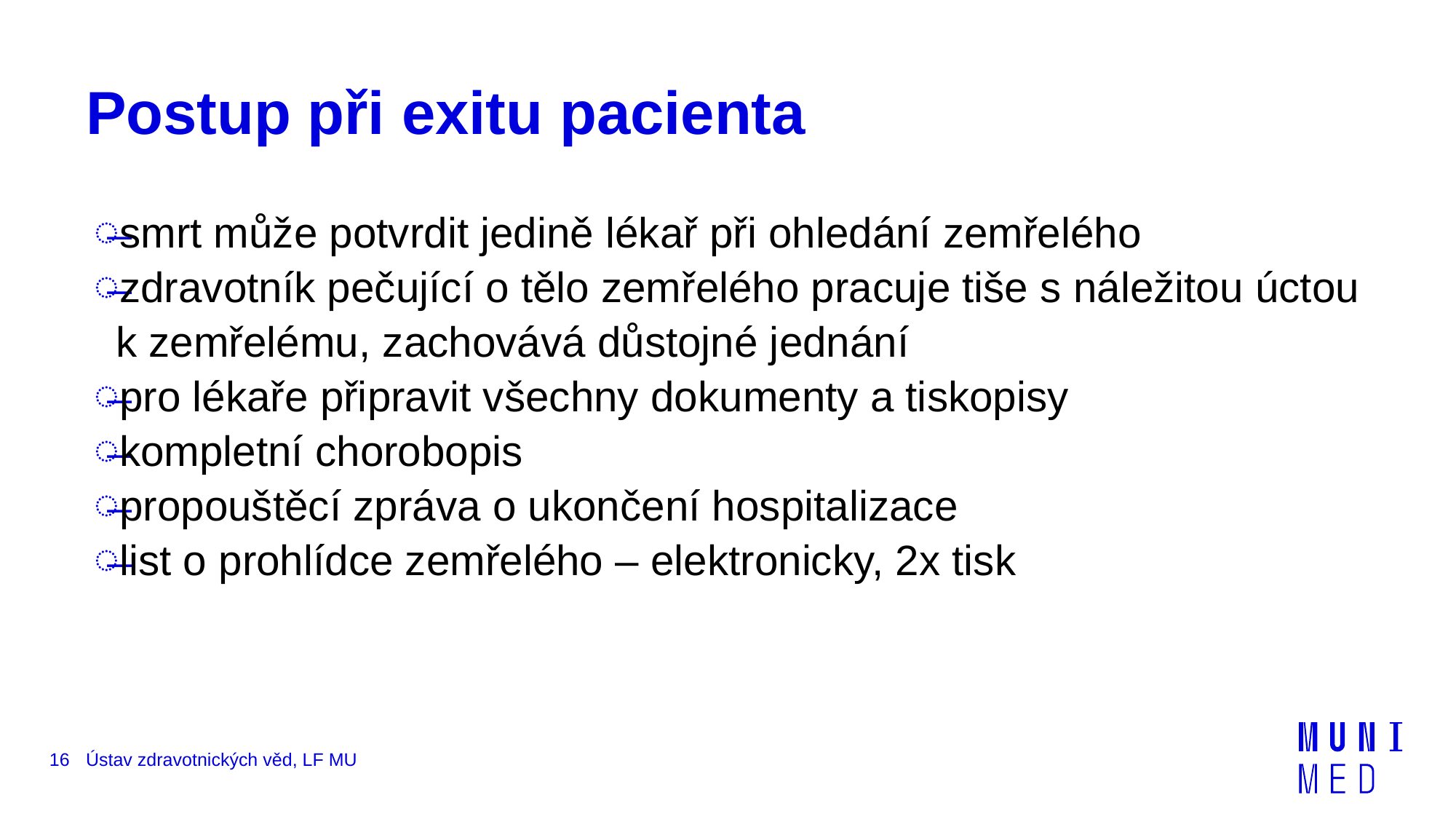

# Postup při exitu pacienta
smrt může potvrdit jedině lékař při ohledání zemřelého
zdravotník pečující o tělo zemřelého pracuje tiše s náležitou úctou k zemřelému, zachovává důstojné jednání
pro lékaře připravit všechny dokumenty a tiskopisy
kompletní chorobopis
propouštěcí zpráva o ukončení hospitalizace
list o prohlídce zemřelého – elektronicky, 2x tisk

16
Ústav zdravotnických věd, LF MU